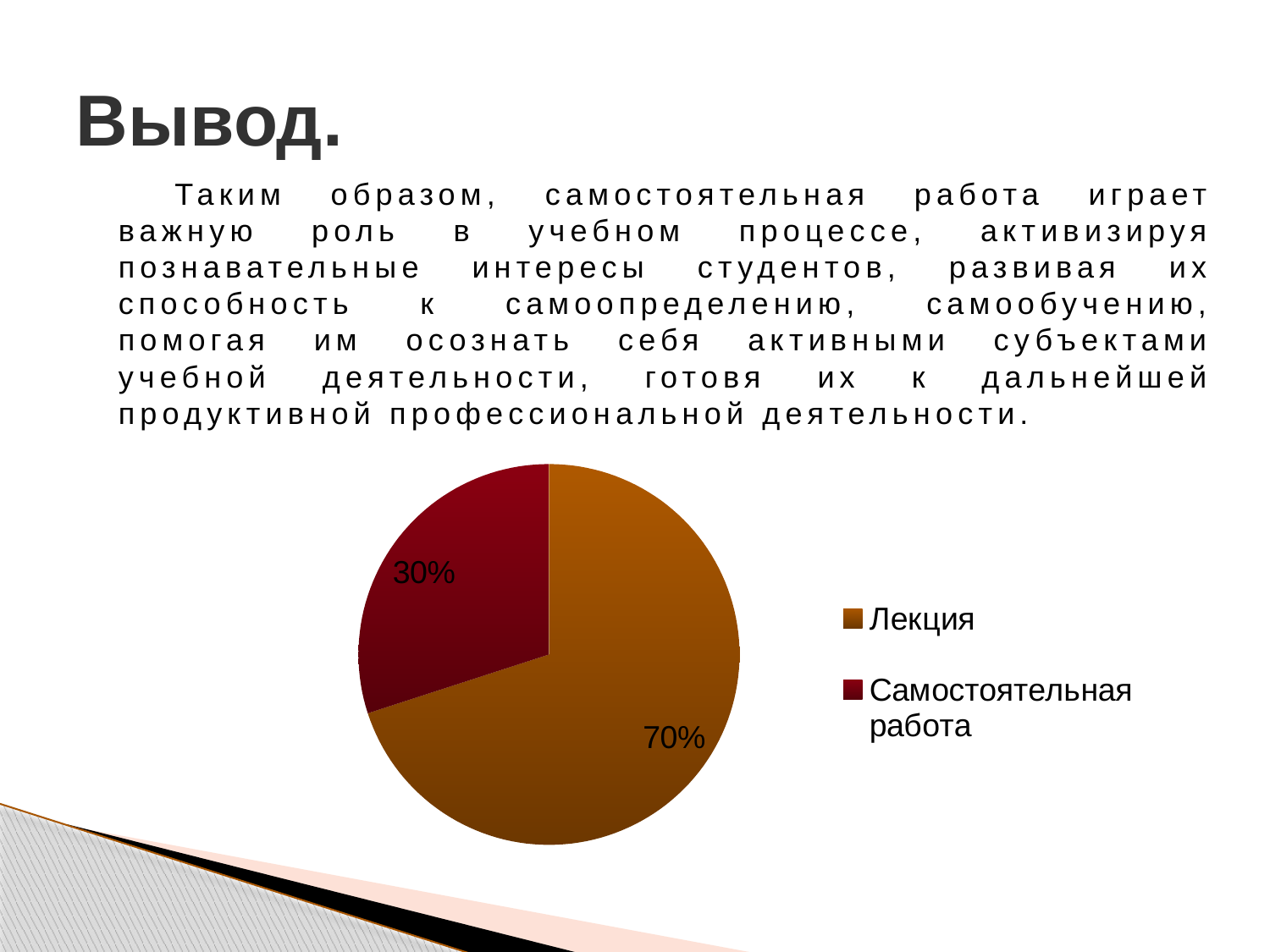

# Вывод.
Таким образом, самостоятельная работа играет важную роль в учебном процессе, активизируя познавательные интересы студентов, развивая их способность к самоопределению, самообучению, помогая им осознать себя активными субъектами учебной деятельности, готовя их к дальнейшей продуктивной профессиональной деятельности.

### Chart

| Category | Столбец1 |
|---|---|
| Лекция | 70.0 |
| Самостоятельная работа | 30.0 |